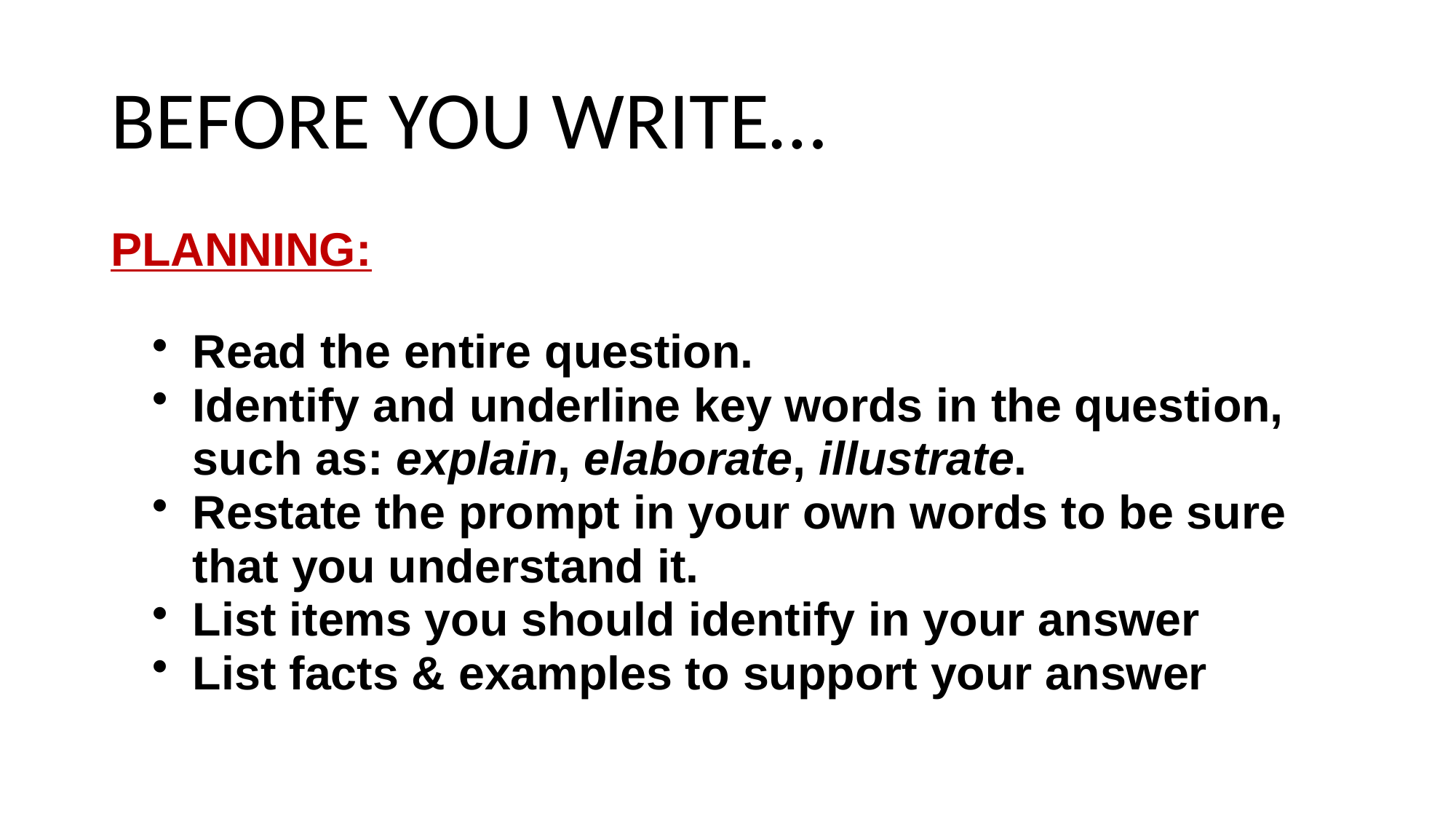

# BEFORE YOU WRITE…
PLANNING:

Read the entire question.
Identify and underline key words in the question, such as: explain, elaborate, illustrate.
Restate the prompt in your own words to be sure that you understand it.
List items you should identify in your answer
List facts & examples to support your answer